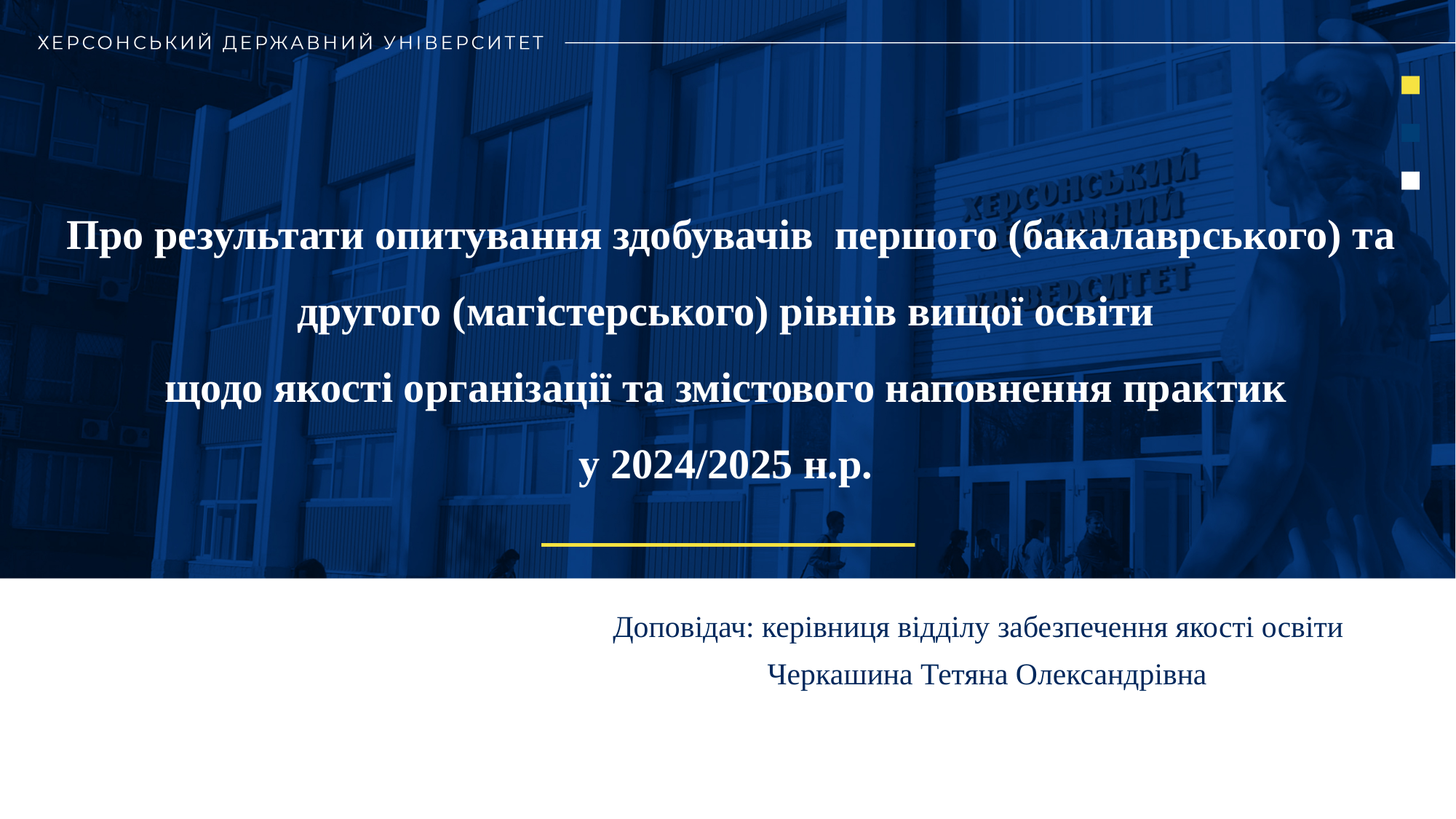

# Про результати опитування здобувачів  першого (бакалаврського) та другого (магістерського) рівнів вищої освіти щодо якості організації та змістового наповнення практик у 2024/2025 н.р.
Доповідач: керівниця відділу забезпечення якості освіти
                                                                                      Черкашина Тетяна Олександрівна